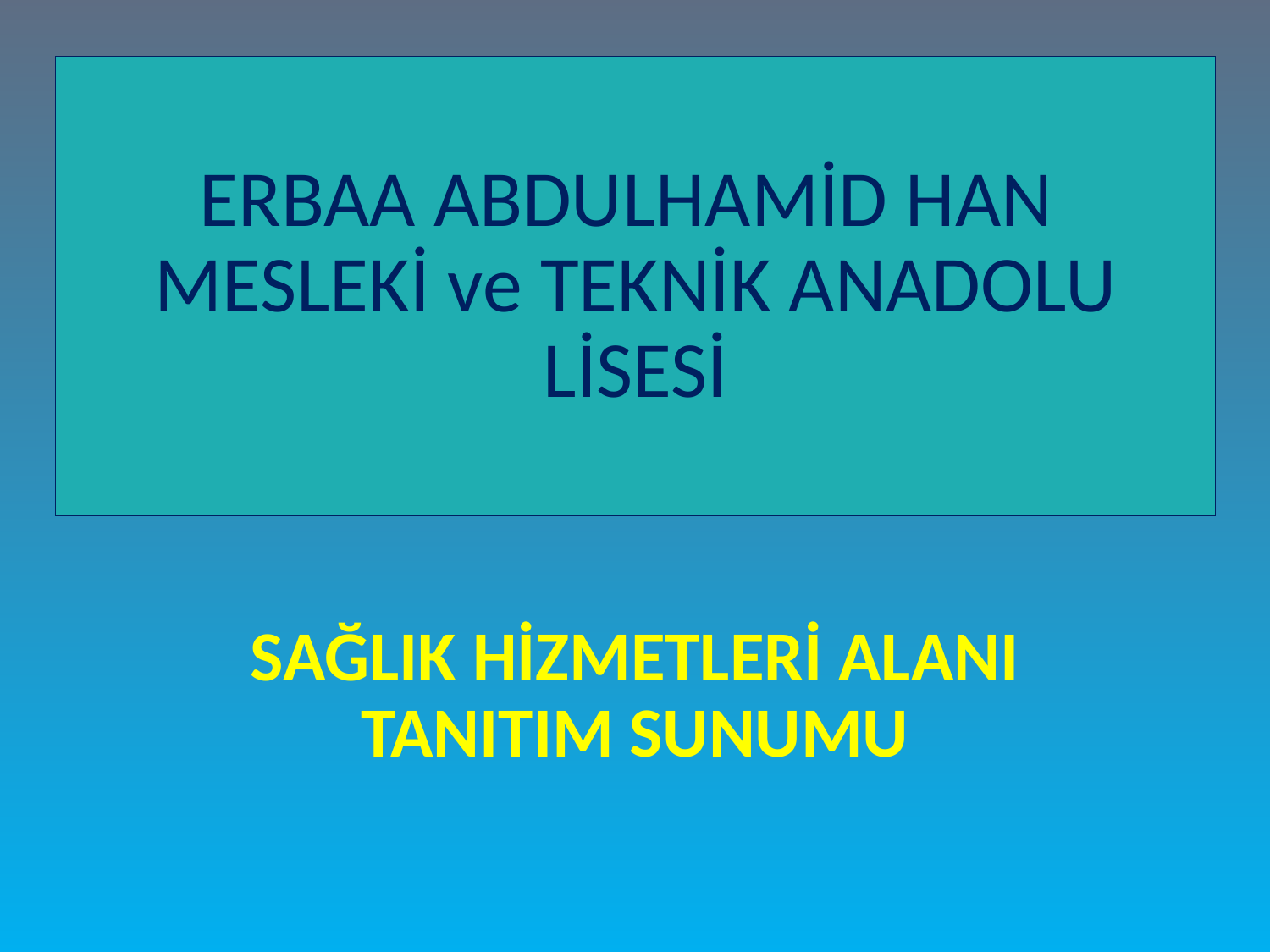

# ERBAA ABDULHAMİD HAN MESLEKİ ve TEKNİK ANADOLU LİSESİ

SAĞLIK HİZMETLERİ ALANI TANITIM SUNUMU